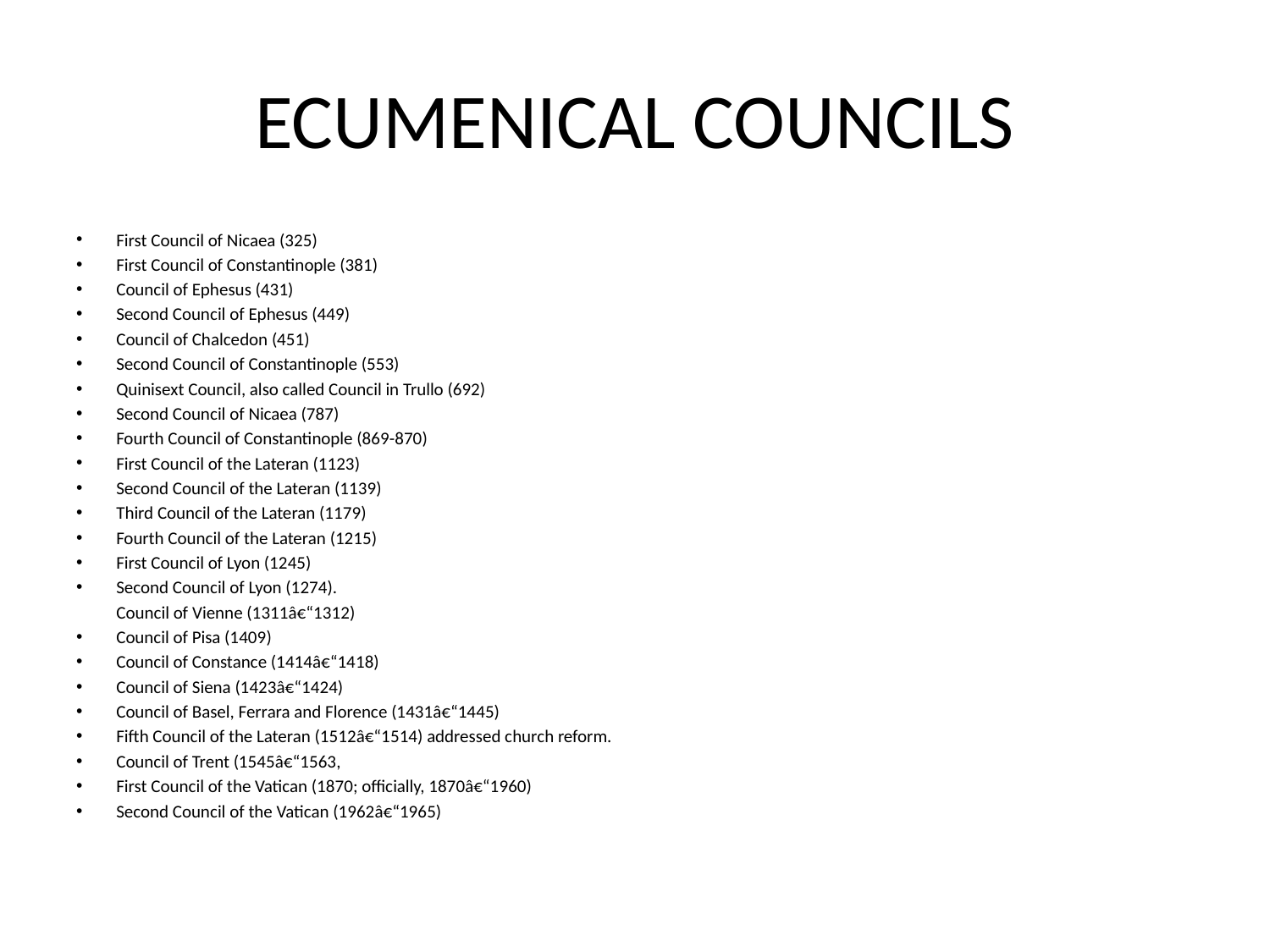

# ECUMENICAL COUNCILS
First Council of Nicaea (325)
First Council of Constantinople (381)
Council of Ephesus (431)
Second Council of Ephesus (449)
Council of Chalcedon (451)
Second Council of Constantinople (553)
Quinisext Council, also called Council in Trullo (692)
Second Council of Nicaea (787)
Fourth Council of Constantinople (869-870)
First Council of the Lateran (1123)
Second Council of the Lateran (1139)
Third Council of the Lateran (1179)
Fourth Council of the Lateran (1215)
First Council of Lyon (1245)
Second Council of Lyon (1274).
          Council of Vienne (1311â€“1312)
Council of Pisa (1409)
Council of Constance (1414â€“1418)
Council of Siena (1423â€“1424)
Council of Basel, Ferrara and Florence (1431â€“1445)
Fifth Council of the Lateran (1512â€“1514) addressed church reform.
Council of Trent (1545â€“1563,
First Council of the Vatican (1870; officially, 1870â€“1960)
Second Council of the Vatican (1962â€“1965)